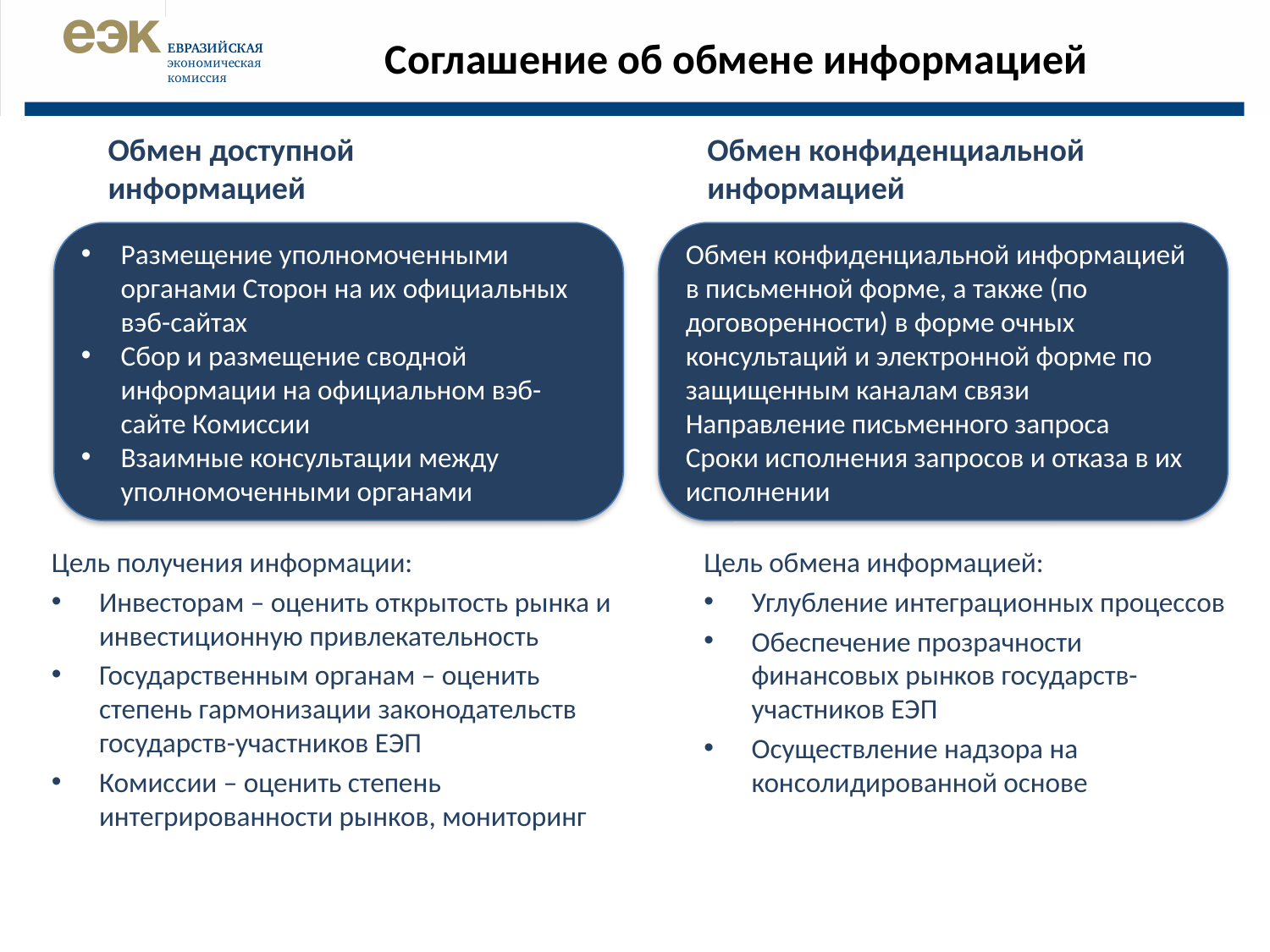

Соглашение об обмене информацией
Обмен доступной
информацией
Обмен конфиденциальной информацией
Размещение уполномоченными органами Сторон на их официальных вэб-сайтах
Сбор и размещение сводной информации на официальном вэб-сайте Комиссии
Взаимные консультации между уполномоченными органами
Обмен конфиденциальной информацией в письменной форме, а также (по договоренности) в форме очных консультаций и электронной форме по защищенным каналам связи
Направление письменного запроса
Сроки исполнения запросов и отказа в их исполнении
Цель получения информации:
Инвесторам – оценить открытость рынка и инвестиционную привлекательность
Государственным органам – оценить степень гармонизации законодательств государств-участников ЕЭП
Комиссии – оценить степень интегрированности рынков, мониторинг
Цель обмена информацией:
Углубление интеграционных процессов
Обеспечение прозрачности финансовых рынков государств-участников ЕЭП
Осуществление надзора на консолидированной основе